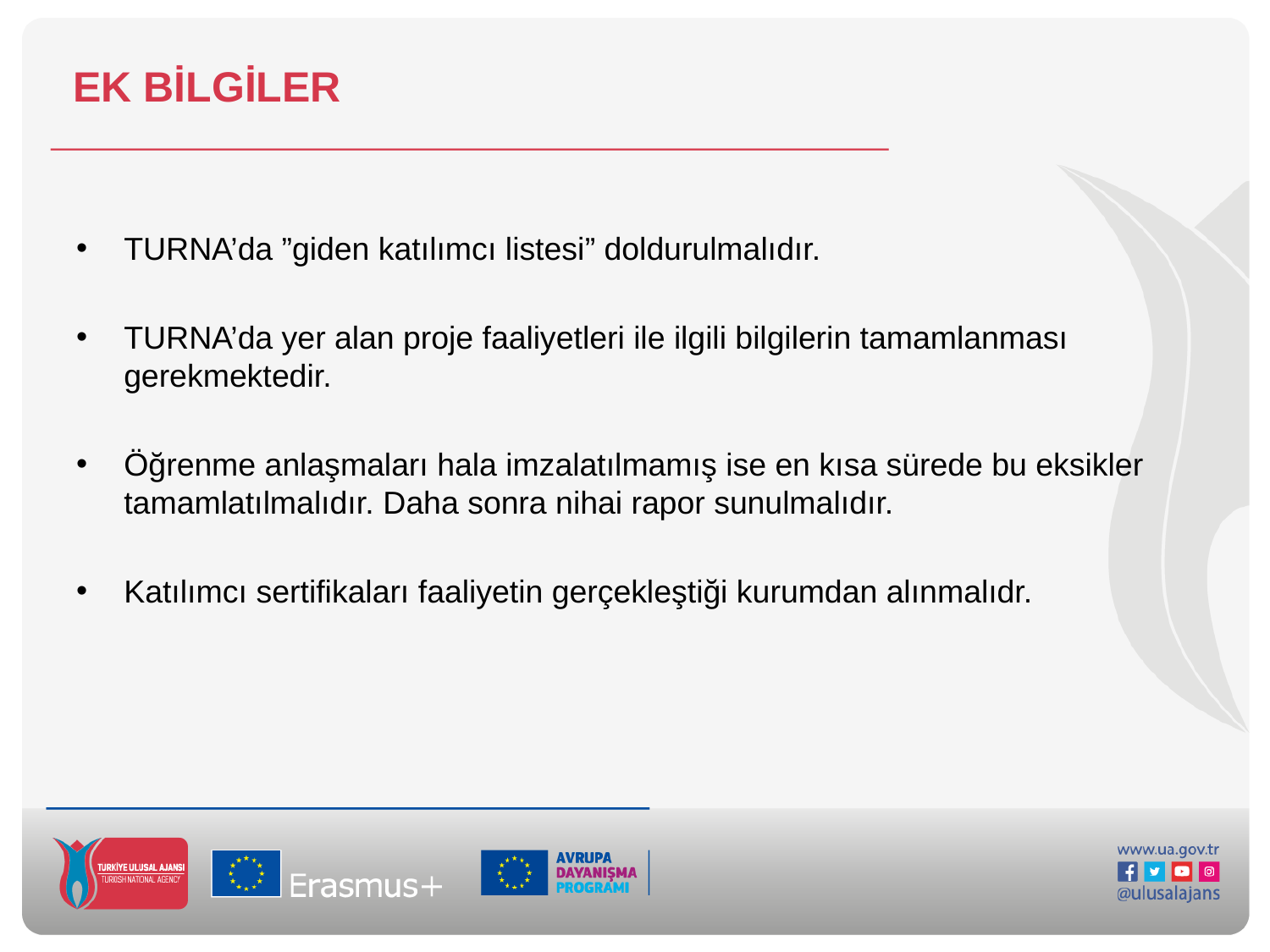

# EK BİLGİLER
TURNA’da ”giden katılımcı listesi” doldurulmalıdır.

TURNA’da yer alan proje faaliyetleri ile ilgili bilgilerin tamamlanması gerekmektedir.

Öğrenme anlaşmaları hala imzalatılmamış ise en kısa sürede bu eksikler tamamlatılmalıdır. Daha sonra nihai rapor sunulmalıdır.

Katılımcı sertifikaları faaliyetin gerçekleştiği kurumdan alınmalıdr.